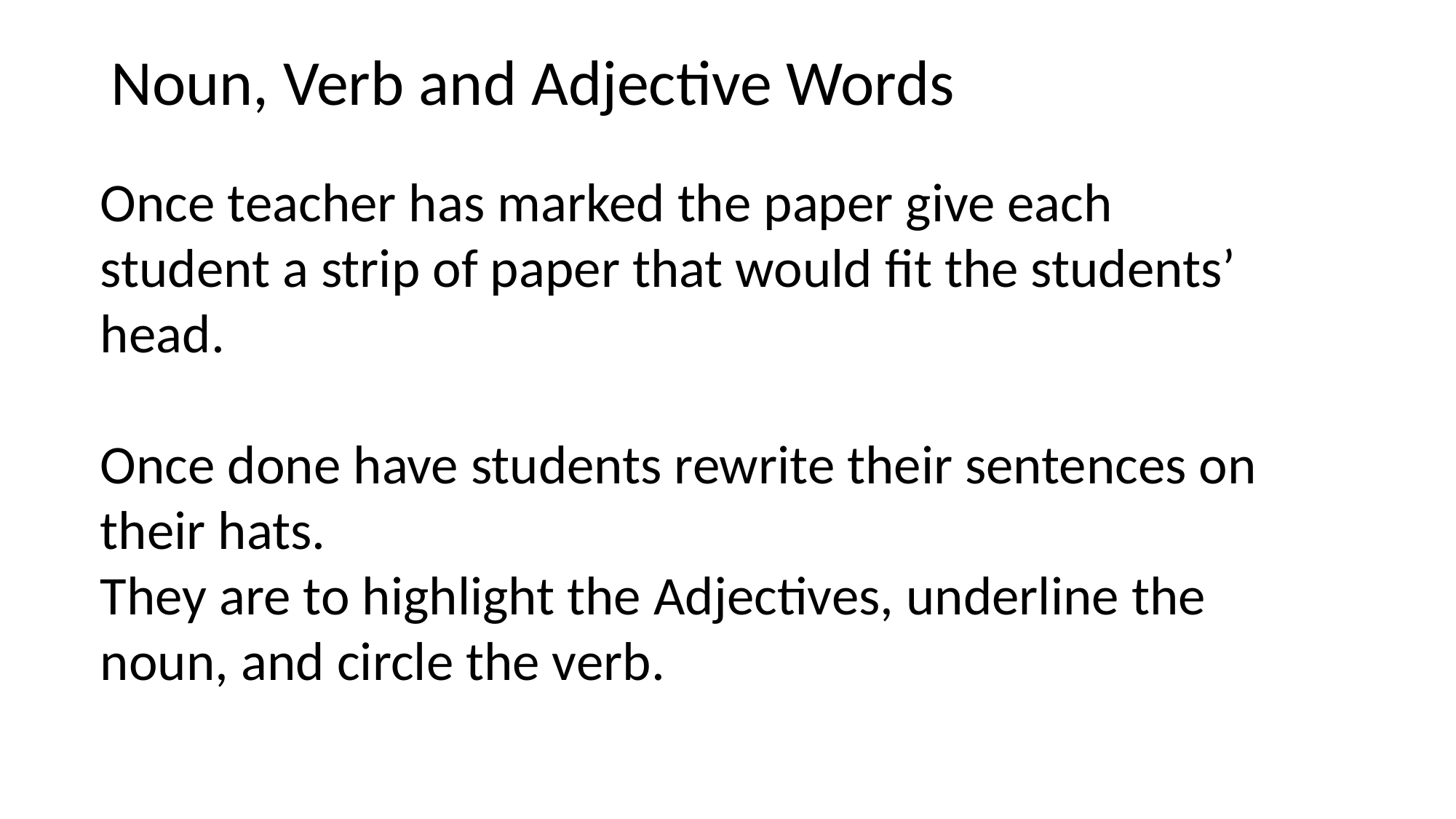

# Noun, Verb and Adjective Words
Once teacher has marked the paper give each student a strip of paper that would fit the students’ head.

Once done have students rewrite their sentences on their hats.
They are to highlight the Adjectives, underline the noun, and circle the verb.